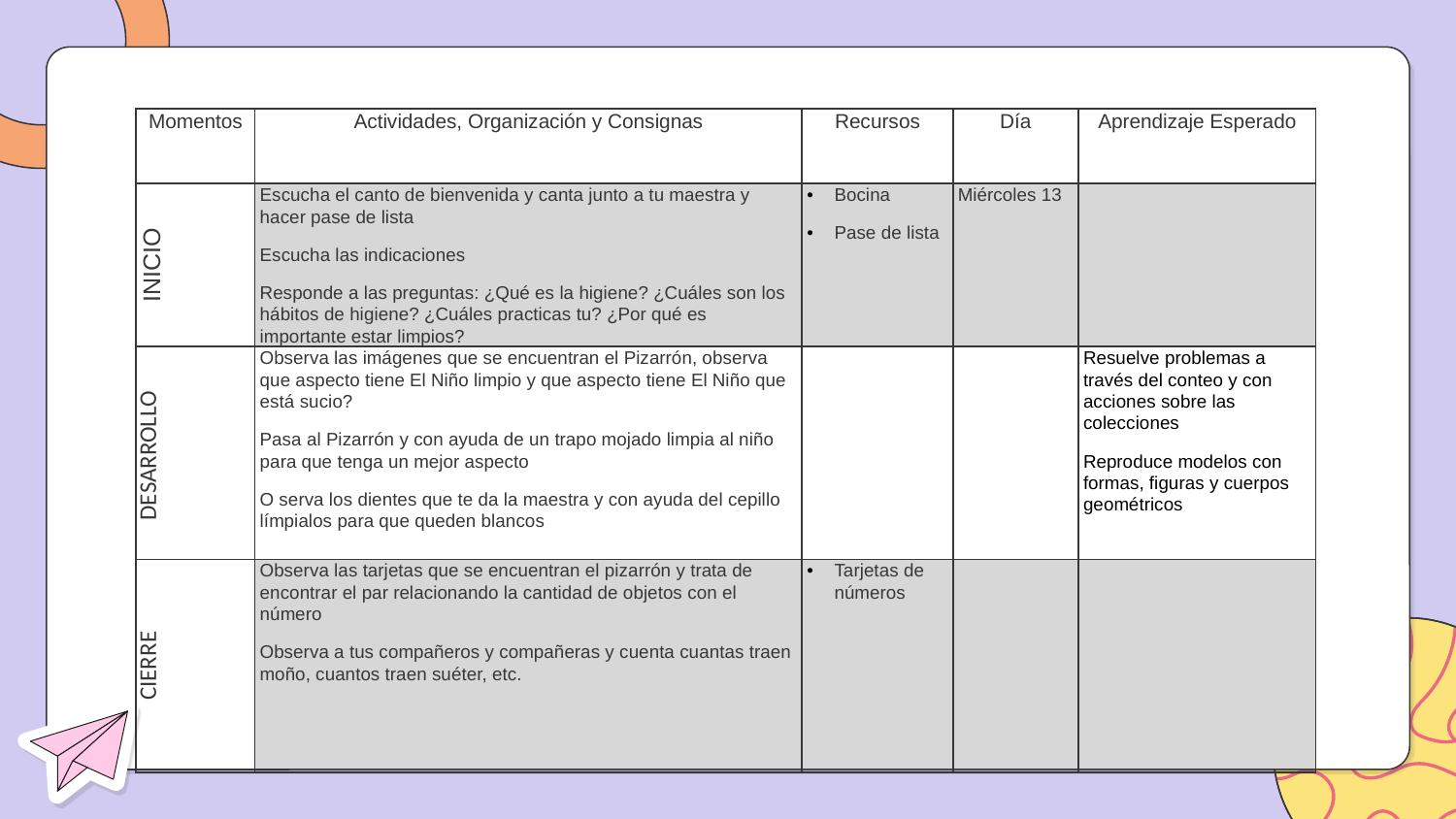

| Momentos | Actividades, Organización y Consignas | Recursos | Día | Aprendizaje Esperado |
| --- | --- | --- | --- | --- |
| INICIO | Escucha el canto de bienvenida y canta junto a tu maestra y hacer pase de lista Escucha las indicaciones Responde a las preguntas: ¿Qué es la higiene? ¿Cuáles son los hábitos de higiene? ¿Cuáles practicas tu? ¿Por qué es importante estar limpios? | Bocina Pase de lista | Miércoles 13 |  |
| DESARROLLO | Observa las imágenes que se encuentran el Pizarrón, observa que aspecto tiene El Niño limpio y que aspecto tiene El Niño que está sucio? Pasa al Pizarrón y con ayuda de un trapo mojado limpia al niño para que tenga un mejor aspecto O serva los dientes que te da la maestra y con ayuda del cepillo límpialos para que queden blancos |  |  | Resuelve problemas a través del conteo y con acciones sobre las colecciones Reproduce modelos con formas, figuras y cuerpos geométricos |
| CIERRE | Observa las tarjetas que se encuentran el pizarrón y trata de encontrar el par relacionando la cantidad de objetos con el número Observa a tus compañeros y compañeras y cuenta cuantas traen moño, cuantos traen suéter, etc. | Tarjetas de números |  |  |